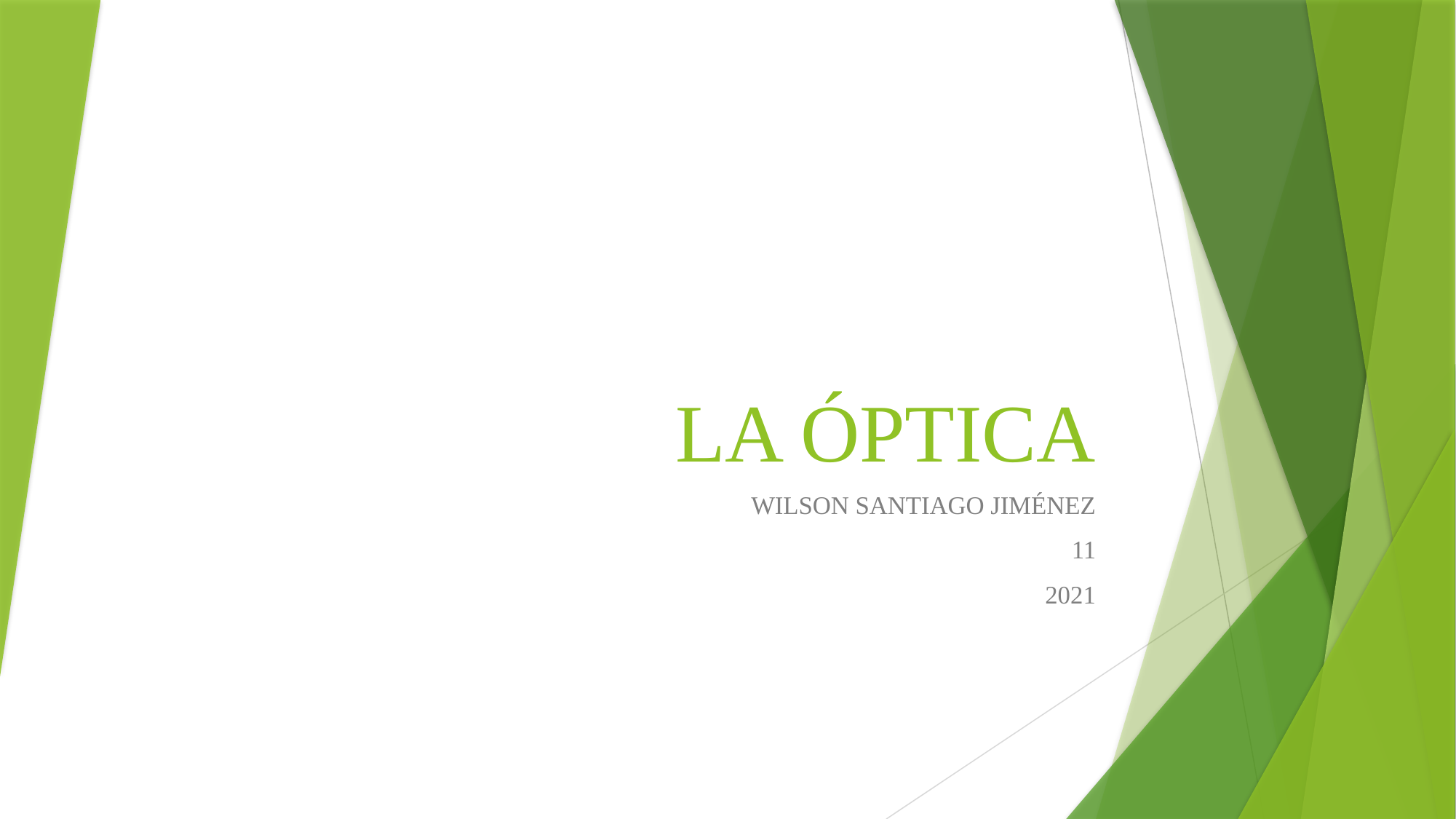

# LA ÓPTICA
WILSON SANTIAGO JIMÉNEZ
11
2021